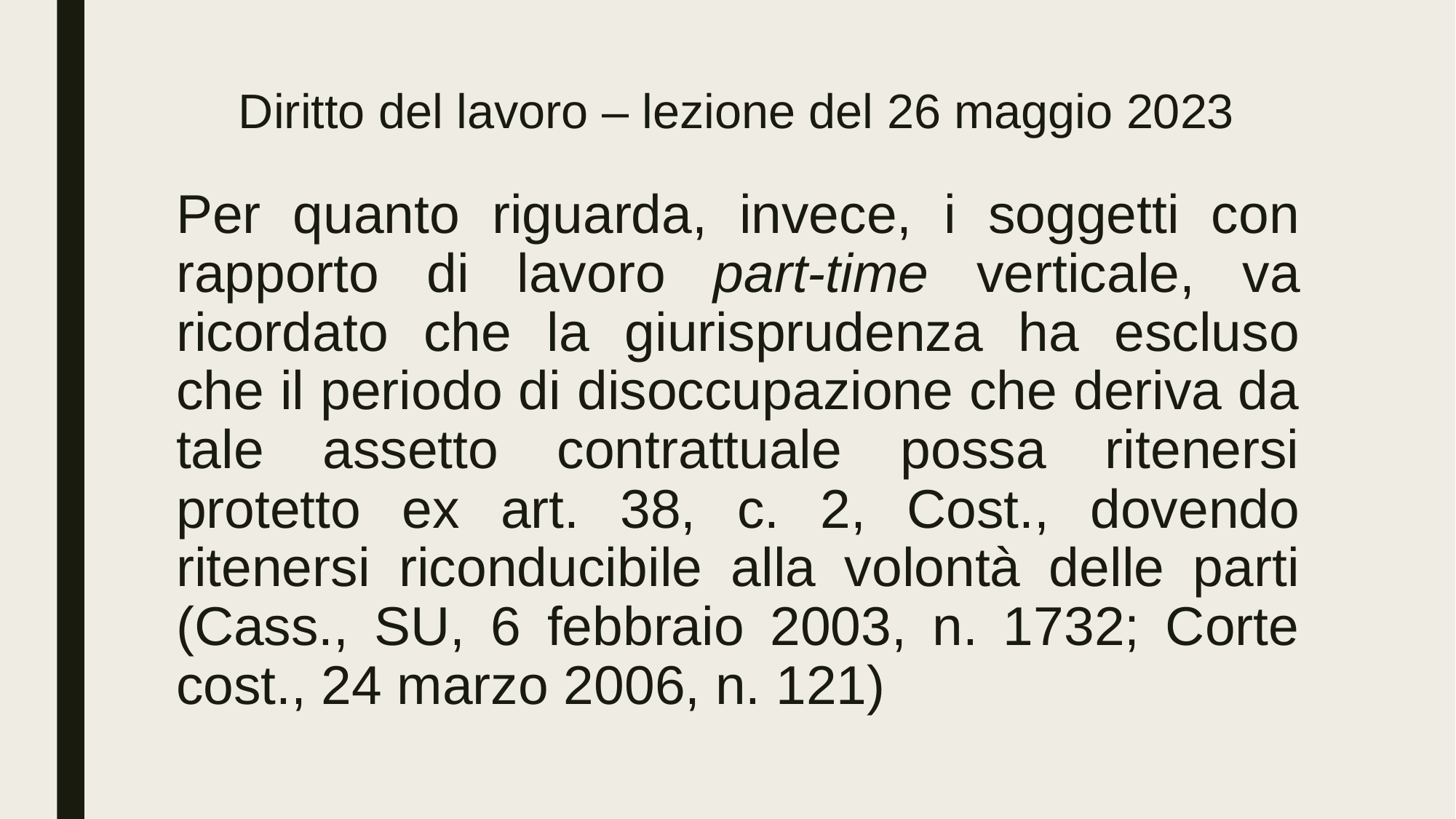

# Diritto del lavoro – lezione del 26 maggio 2023
Per quanto riguarda, invece, i soggetti con rapporto di lavoro part-time verticale, va ricordato che la giurisprudenza ha escluso che il periodo di disoccupazione che deriva da tale assetto contrattuale possa ritenersi protetto ex art. 38, c. 2, Cost., dovendo ritenersi riconducibile alla volontà delle parti (Cass., SU, 6 febbraio 2003, n. 1732; Corte cost., 24 marzo 2006, n. 121)